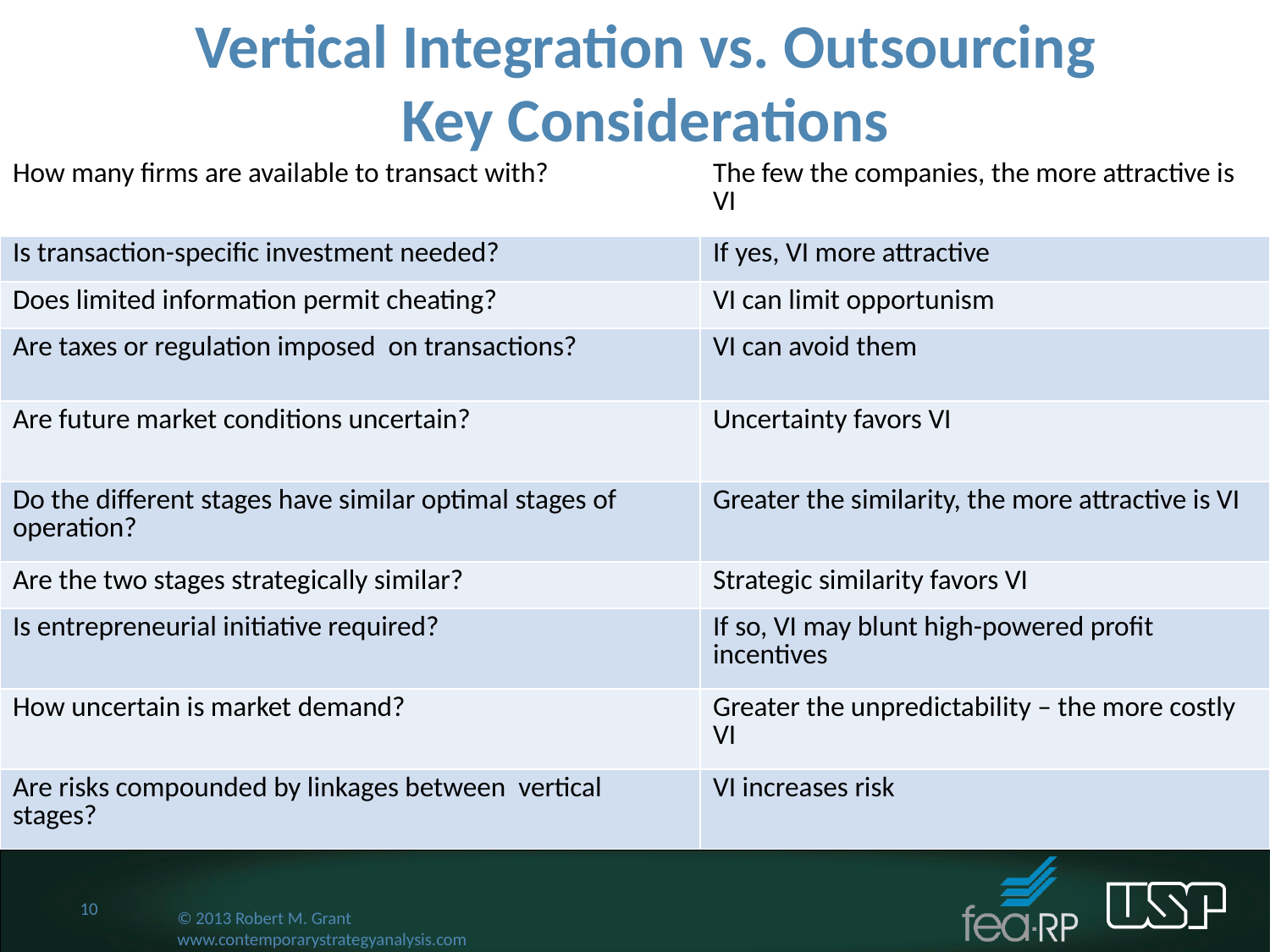

Vertical Integration vs. Outsourcing
Key Considerations

| How many firms are available to transact with? | The few the companies, the more attractive is VI |
| --- | --- |
| Is transaction-specific investment needed? | If yes, VI more attractive |
| Does limited information permit cheating? | VI can limit opportunism |
| Are taxes or regulation imposed on transactions? | VI can avoid them |
| Are future market conditions uncertain? | Uncertainty favors VI |
| Do the different stages have similar optimal stages of operation? | Greater the similarity, the more attractive is VI |
| Are the two stages strategically similar? | Strategic similarity favors VI |
| Is entrepreneurial initiative required? | If so, VI may blunt high-powered profit incentives |
| How uncertain is market demand? | Greater the unpredictability – the more costly VI |
| Are risks compounded by linkages between vertical stages? | VI increases risk |
10
© 2013 Robert M. Grant
www.contemporarystrategyanalysis.com